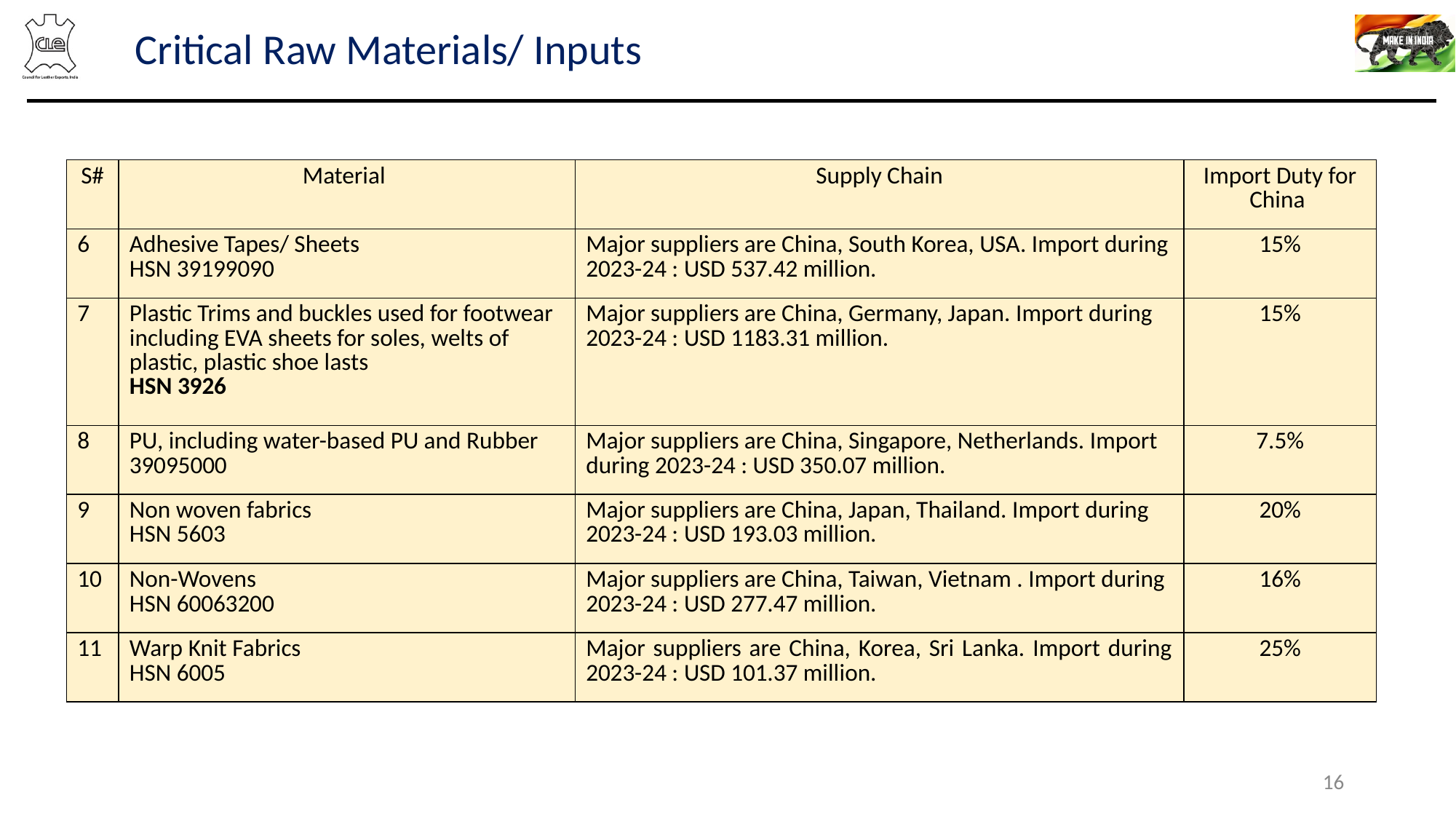

Critical Raw Materials/ Inputs

| S# | Material | Supply Chain | Import Duty for China |
| --- | --- | --- | --- |
| 6 | Adhesive Tapes/ Sheets HSN 39199090 | Major suppliers are China, South Korea, USA. Import during 2023-24 : USD 537.42 million. | 15% |
| 7 | Plastic Trims and buckles used for footwear including EVA sheets for soles, welts of plastic, plastic shoe lasts HSN 3926 | Major suppliers are China, Germany, Japan. Import during 2023-24 : USD 1183.31 million. | 15% |
| 8 | PU, including water-based PU and Rubber 39095000 | Major suppliers are China, Singapore, Netherlands. Import during 2023-24 : USD 350.07 million. | 7.5% |
| 9 | Non woven fabrics HSN 5603 | Major suppliers are China, Japan, Thailand. Import during 2023-24 : USD 193.03 million. | 20% |
| 10 | Non-Wovens HSN 60063200 | Major suppliers are China, Taiwan, Vietnam . Import during 2023-24 : USD 277.47 million. | 16% |
| 11 | Warp Knit Fabrics HSN 6005 | Major suppliers are China, Korea, Sri Lanka. Import during 2023-24 : USD 101.37 million. | 25% |
16